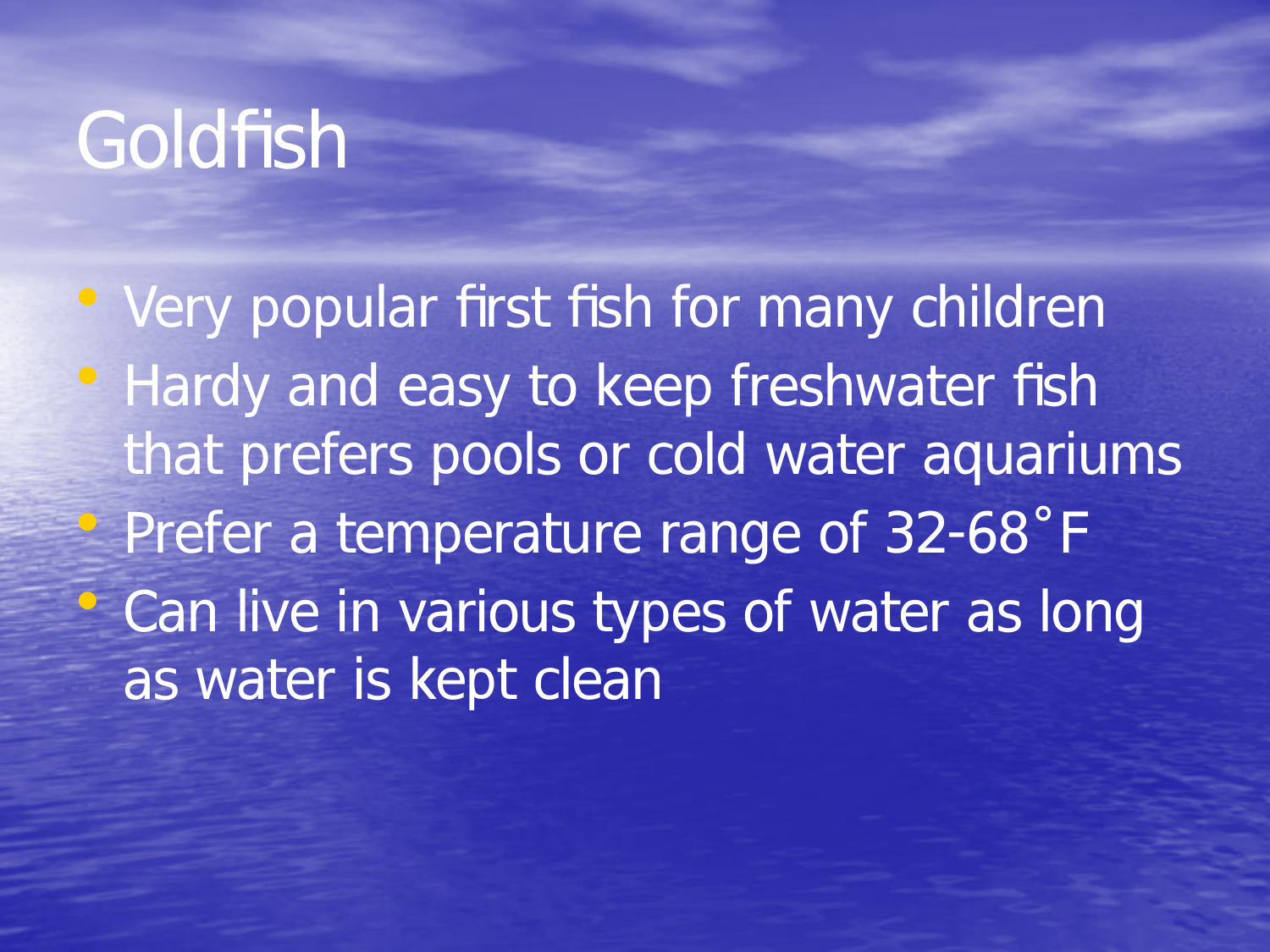

# Goldfish
Very popular first fish for many children
Hardy and easy to keep freshwater fish that prefers pools or cold water aquariums
Prefer a temperature range of 32-68˚F
Can live in various types of water as long as water is kept clean